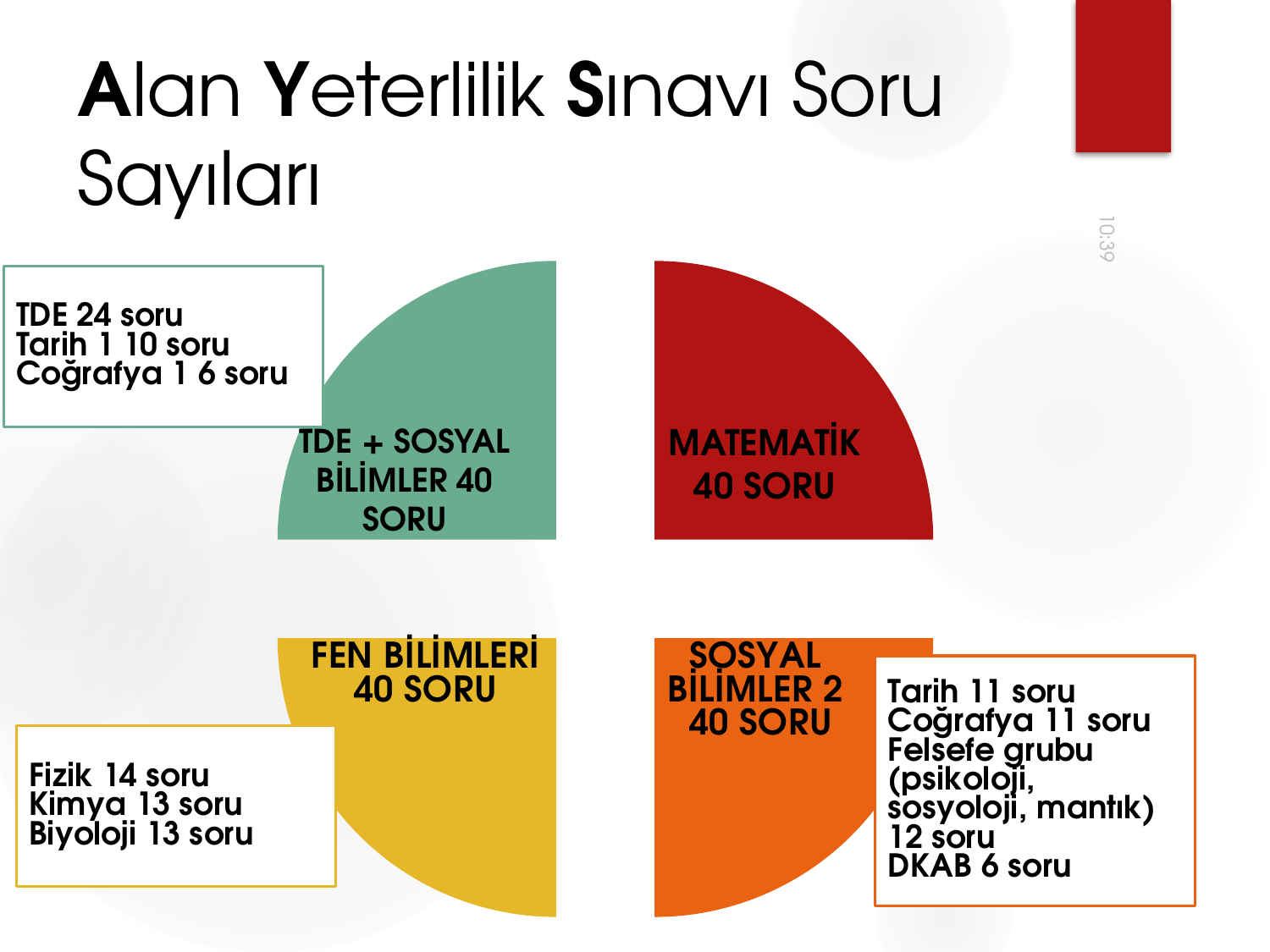

# Alan Yeterlilik Sınavı Soru Sayıları

### Chart

| Category |  |
|---|---|
| TÜRKÇE | 40.0 |
| MATEMATİK | 40.0 |
| FEN BİLİMLERİ | 40.0 |
| SOSYAL BİLİMLER | 40.0 |
10:39
TDE + SOSYAL BİLİMLER 40 SORU
MATEMATİK 40 SORU